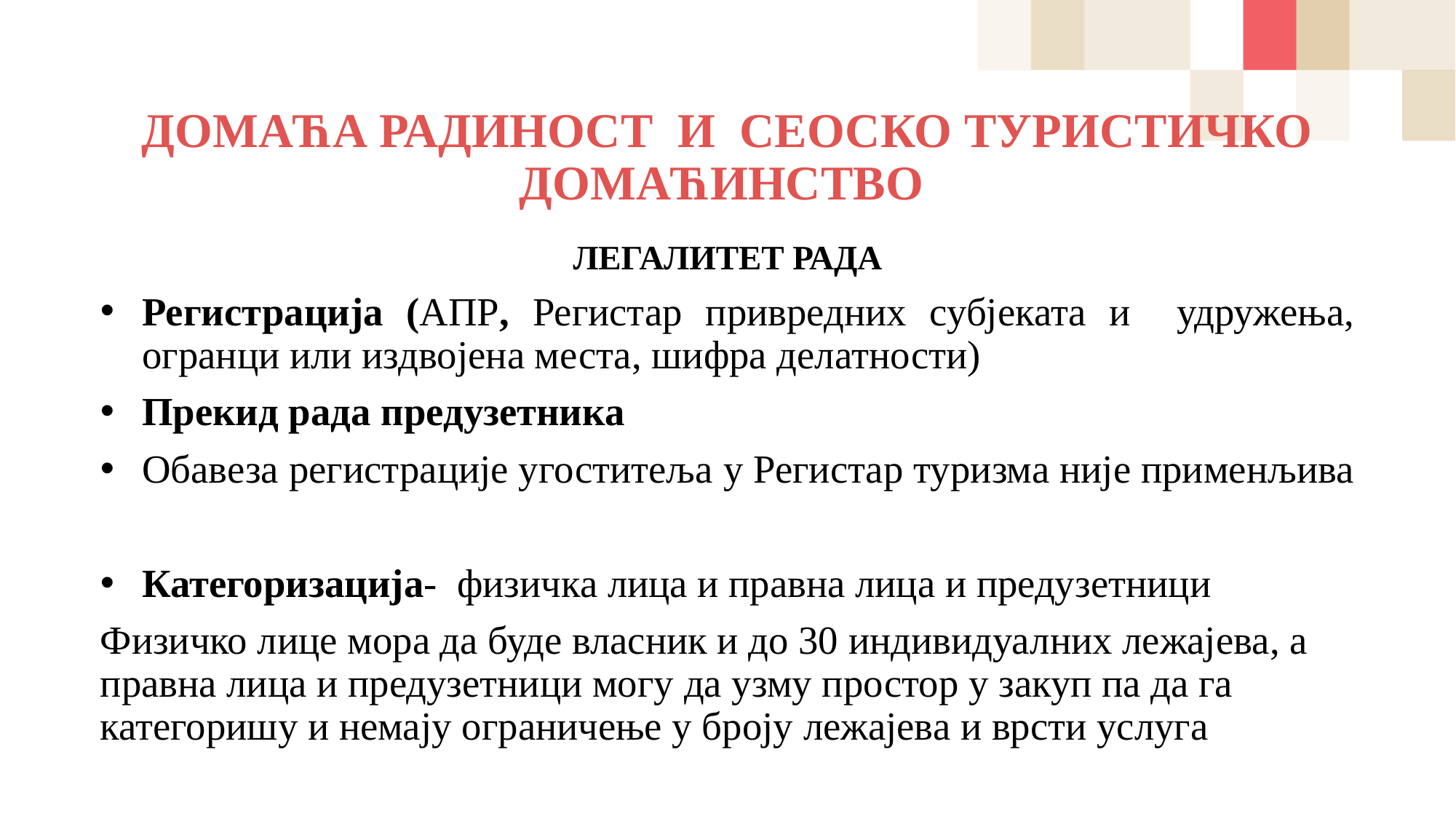

# ДОМАЋА РАДИНОСТ  И  СЕОСКО ТУРИСТИЧКО ДОМАЋИНСТВО
ЛЕГАЛИТЕТ РАДА
Регистрација (АПР, Регистар привредних субјеката и  удружења, огранци или издвојена места, шифра делатности)
Прекид рада предузетника
Обавеза регистрације угоститеља у Регистар туризма није применљива

Категоризација-  физичка лица и правна лица и предузетници
Физичко лице мора да буде власник и до 30 индивидуалних лежајева, а правна лица и предузетници могу да узму простор у закуп па да га категоришу и немају ограничење у броју лежајева и врсти услуга